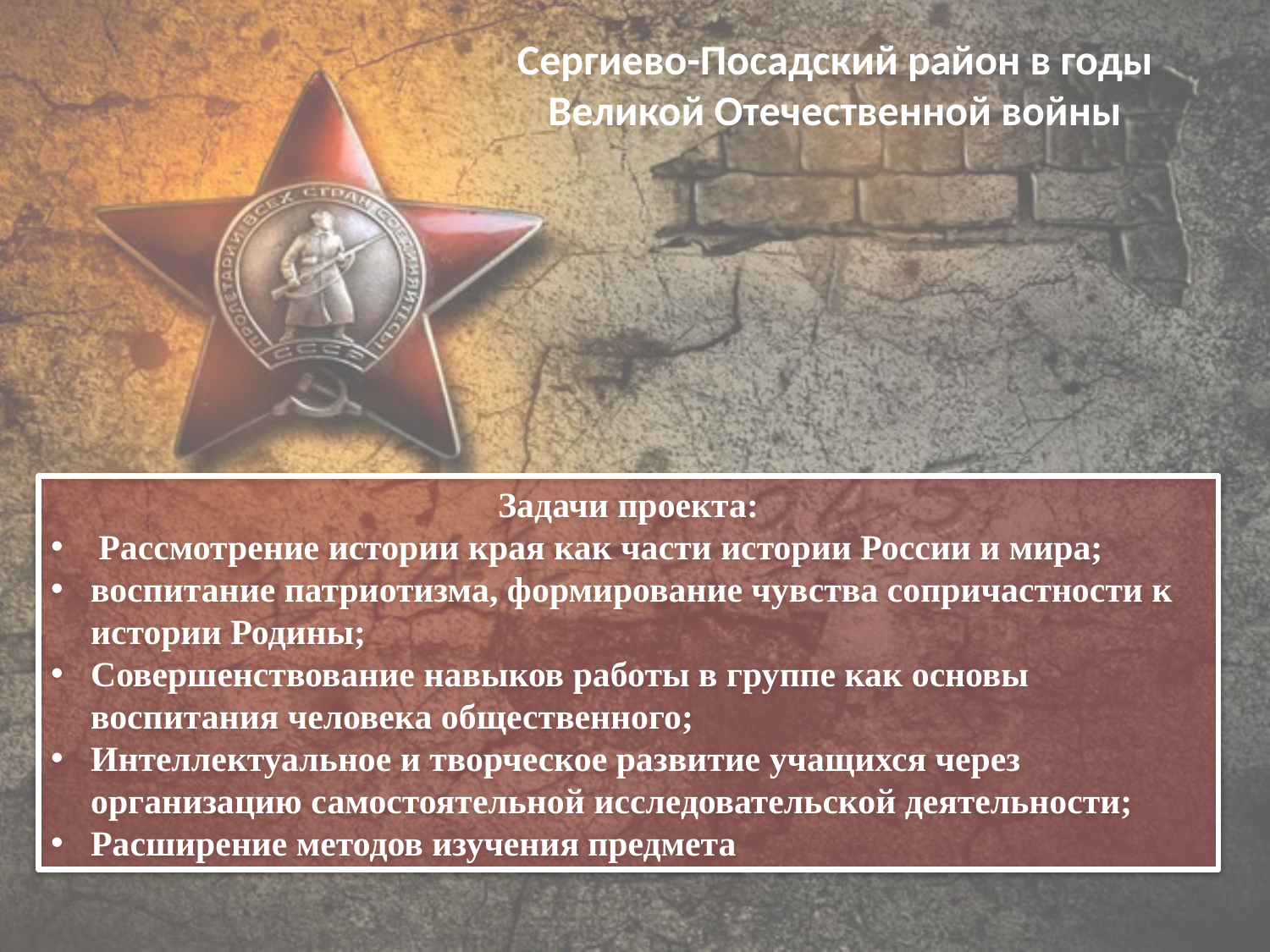

Сергиево-Посадский район в годы
Великой Отечественной войны
Задачи проекта:
Рассмотрение истории края как части истории России и мира;
воспитание патриотизма, формирование чувства сопричастности к истории Родины;
Совершенствование навыков работы в группе как основы воспитания человека общественного;
Интеллектуальное и творческое развитие учащихся через организацию самостоятельной исследовательской деятельности;
Расширение методов изучения предмета